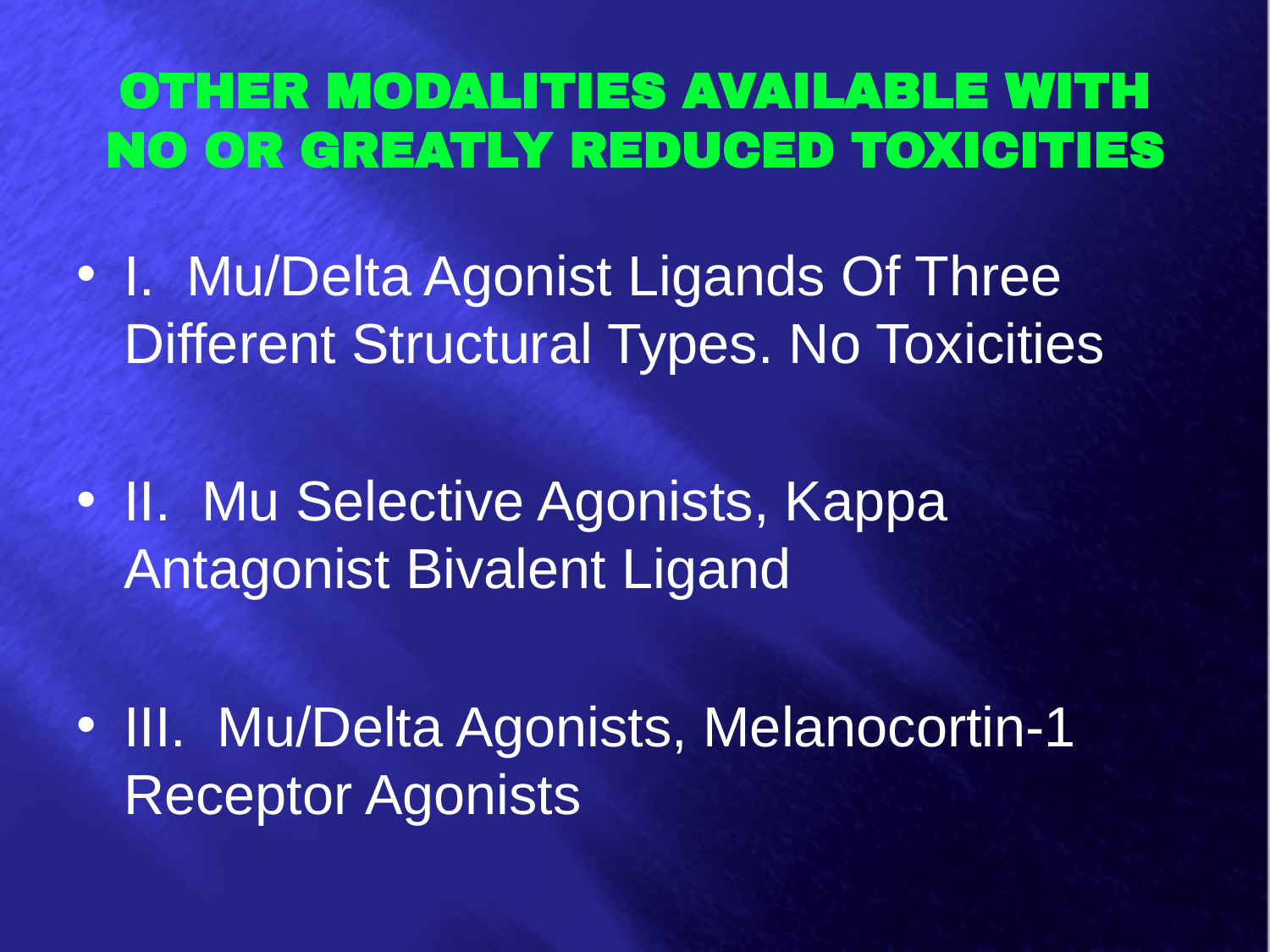

# OTHER MODALITIES AVAILABLE WITH NO OR GREATLY REDUCED TOXICITIES
I.  Mu/Delta Agonist Ligands Of Three Different Structural Types. No Toxicities

II.  Mu Selective Agonists, Kappa Antagonist Bivalent Ligand

III.  Mu/Delta Agonists, Melanocortin-1 Receptor Agonists